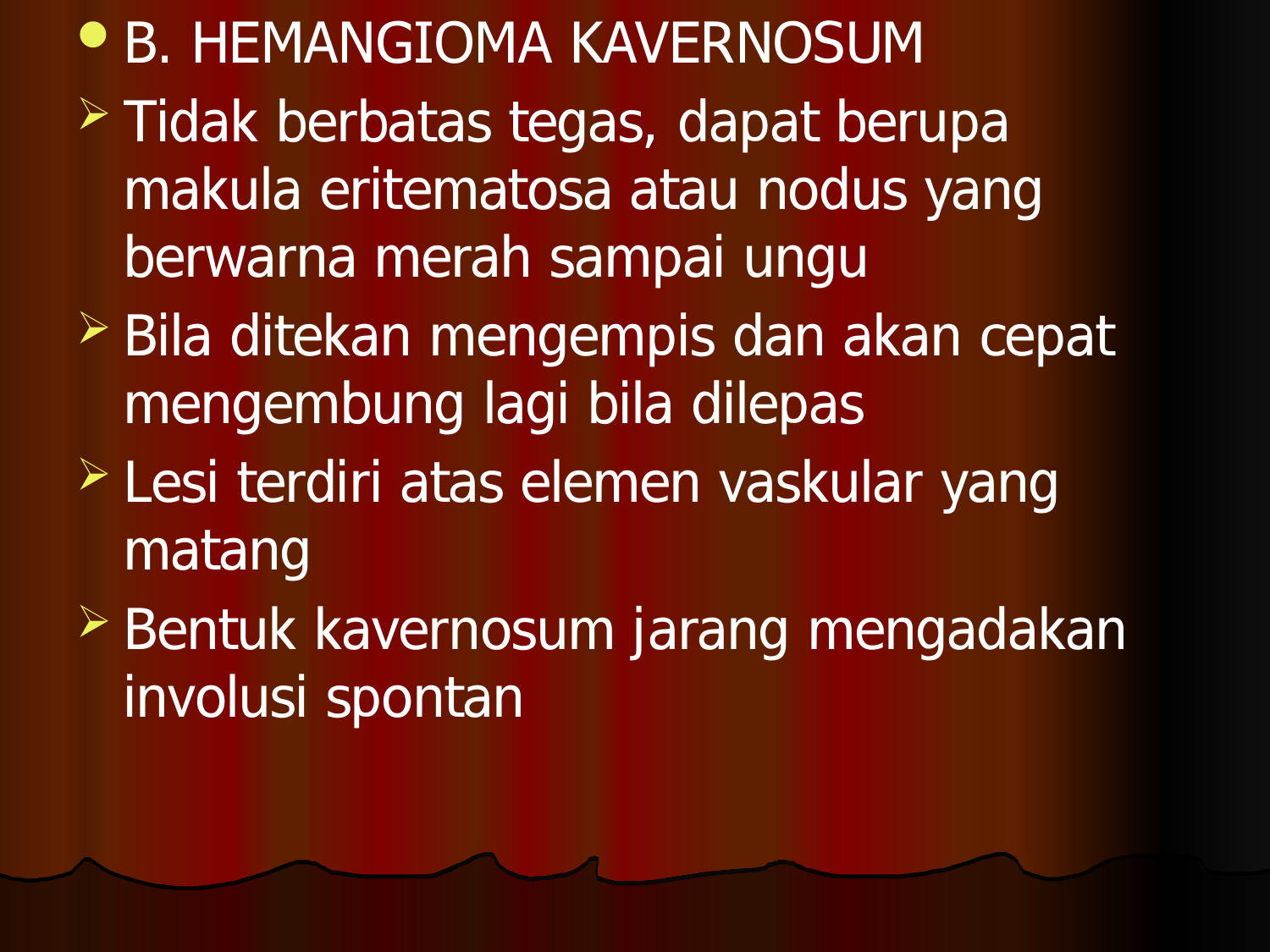

B. HEMANGIOMA KAVERNOSUM
Tidak berbatas tegas, dapat berupa makula eritematosa atau nodus yang berwarna merah sampai ungu
Bila ditekan mengempis dan akan cepat mengembung lagi bila dilepas
Lesi terdiri atas elemen vaskular yang matang
Bentuk kavernosum jarang mengadakan involusi spontan